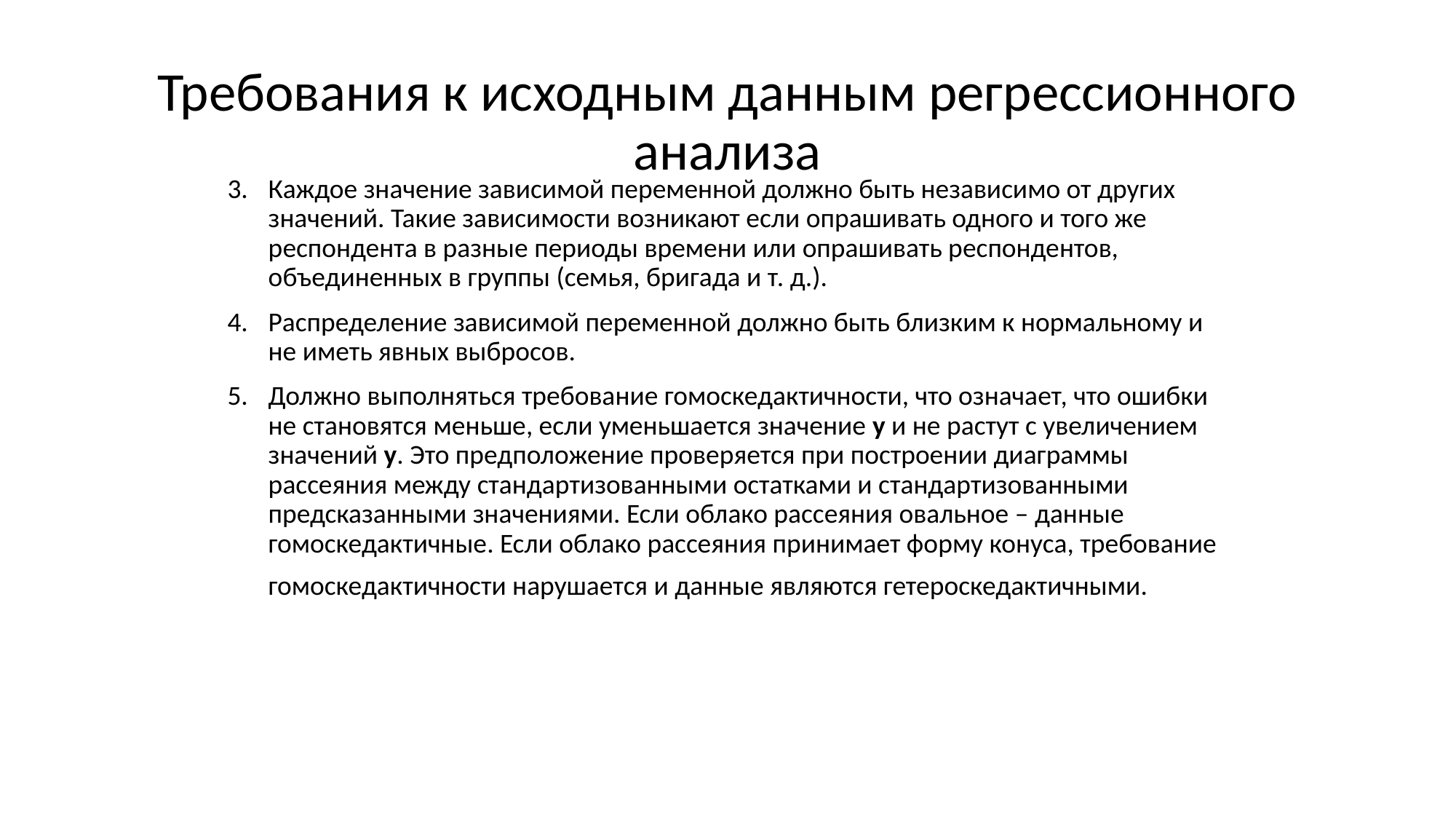

# Требования к исходным данным регрессионного анализа
Каждое значение зависимой переменной должно быть независимо от других значений. Такие зависимости возникают если опрашивать одного и того же респондента в разные периоды времени или опрашивать респондентов, объединенных в группы (семья, бригада и т. д.).
Распределение зависимой переменной должно быть близким к нормальному и не иметь явных выбросов.
Должно выполняться требование гомоскедактичности, что означает, что ошибки не становятся меньше, если уменьшается значение у и не растут с увеличением значений у. Это предположение проверяется при построении диаграммы рассеяния между стандартизованными остатками и стандартизованными предсказанными значениями. Если облако рассеяния овальное – данные гомоскедактичные. Если облако рассеяния принимает форму конуса, требование гомоскедактичности нарушается и данные являются гетероскедактичными.